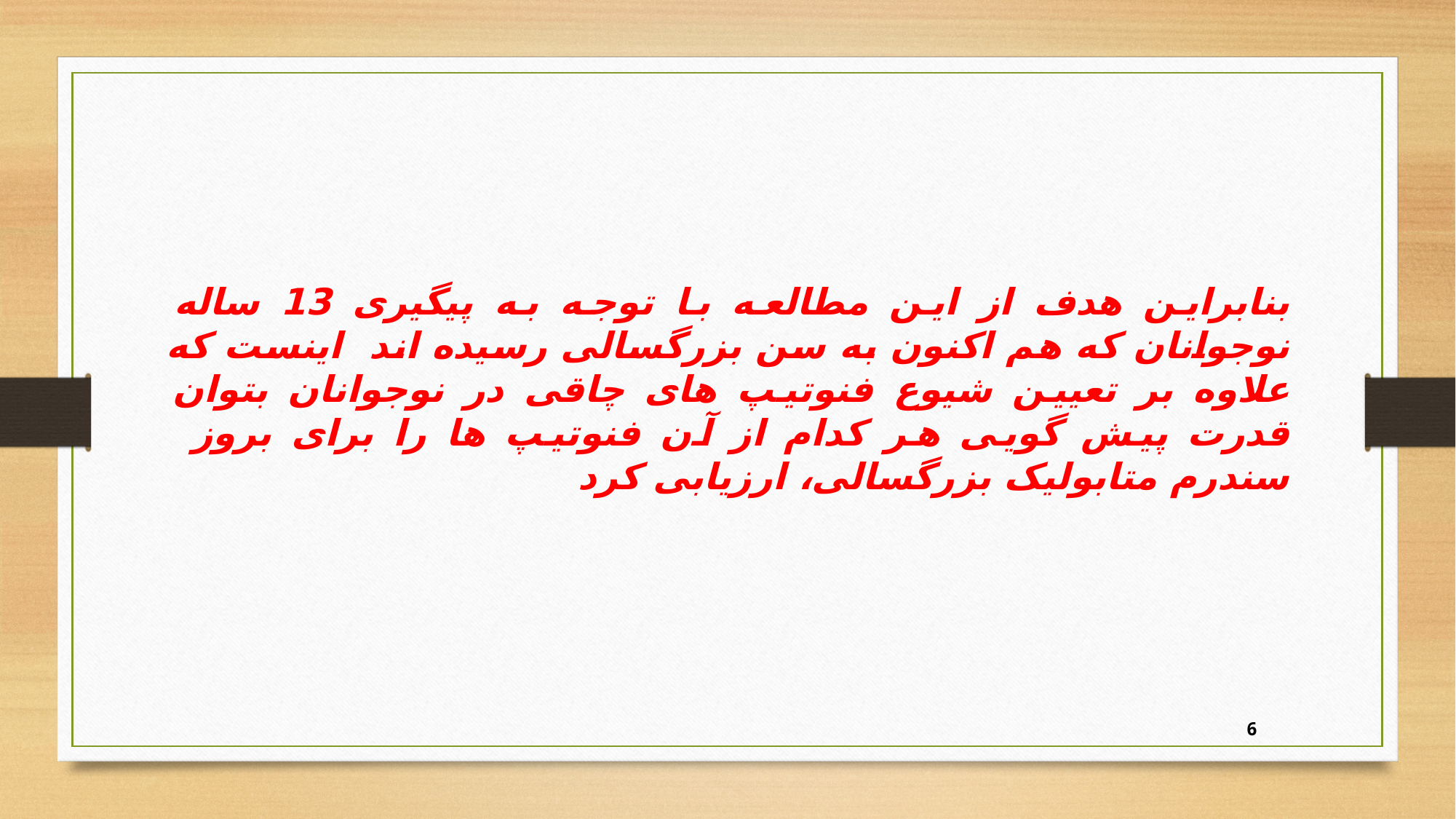

#
بنابراین هدف از این مطالعه با توجه به پیگیری 13 ساله نوجوانان که هم اکنون به سن بزرگسالی رسیده اند  اینست که علاوه بر تعیین شیوع فنوتیپ های چاقی در نوجوانان بتوان قدرت پیش گویی هر کدام از آن فنوتیپ ها را برای بروز  سندرم متابولیک بزرگسالی، ارزیابی کرد
6